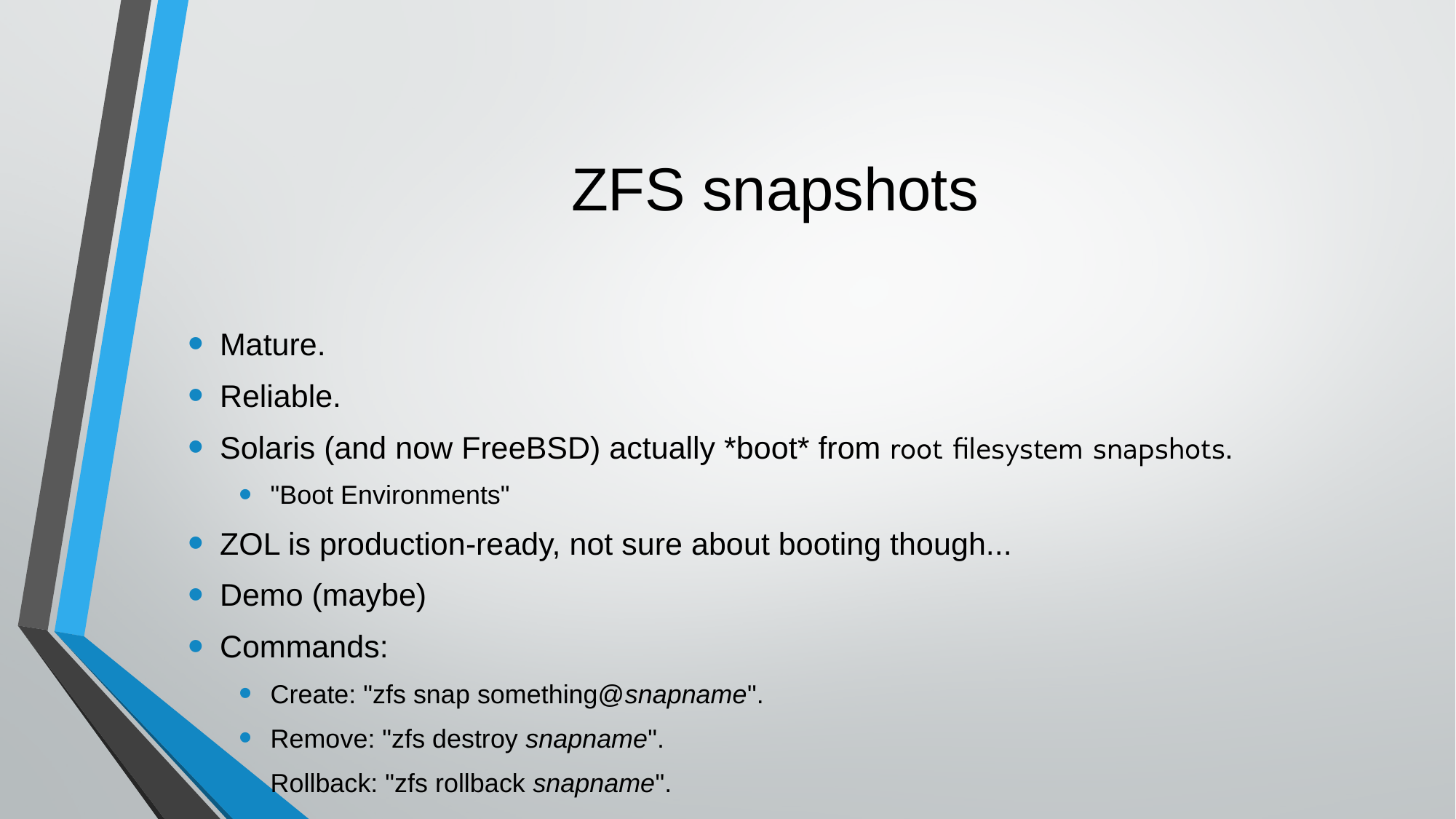

# ZFS snapshots
Mature.
Reliable.
Solaris (and now FreeBSD) actually *boot* from root filesystem snapshots.
"Boot Environments"
ZOL is production-ready, not sure about booting though...
Demo (maybe)
Commands:
Create: "zfs snap something@snapname".
Remove: "zfs destroy snapname".
Rollback: "zfs rollback snapname".